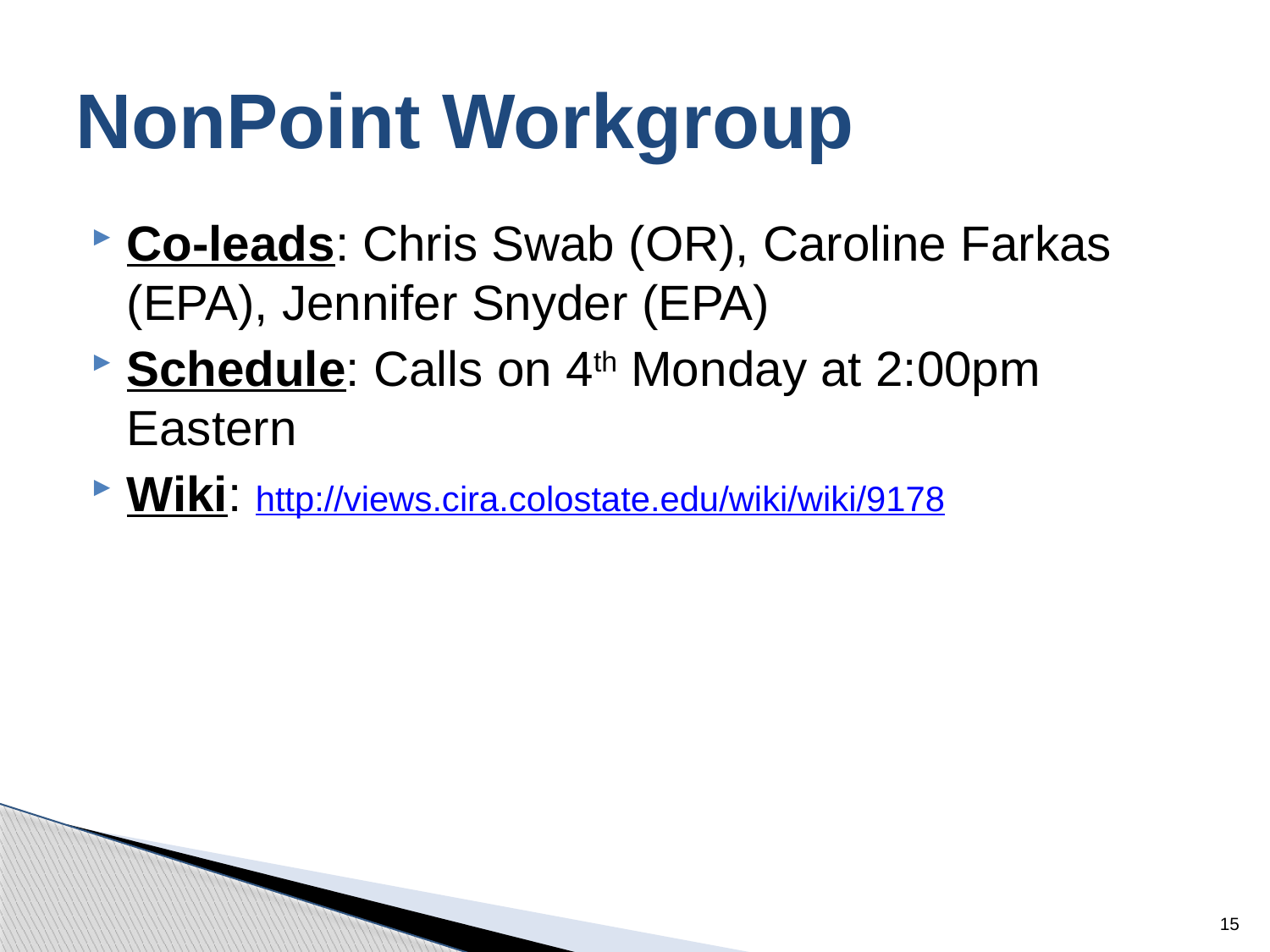

# NonPoint Workgroup
Co-leads: Chris Swab (OR), Caroline Farkas (EPA), Jennifer Snyder (EPA)
Schedule: Calls on 4th Monday at 2:00pm Eastern
Wiki: http://views.cira.colostate.edu/wiki/wiki/9178

15